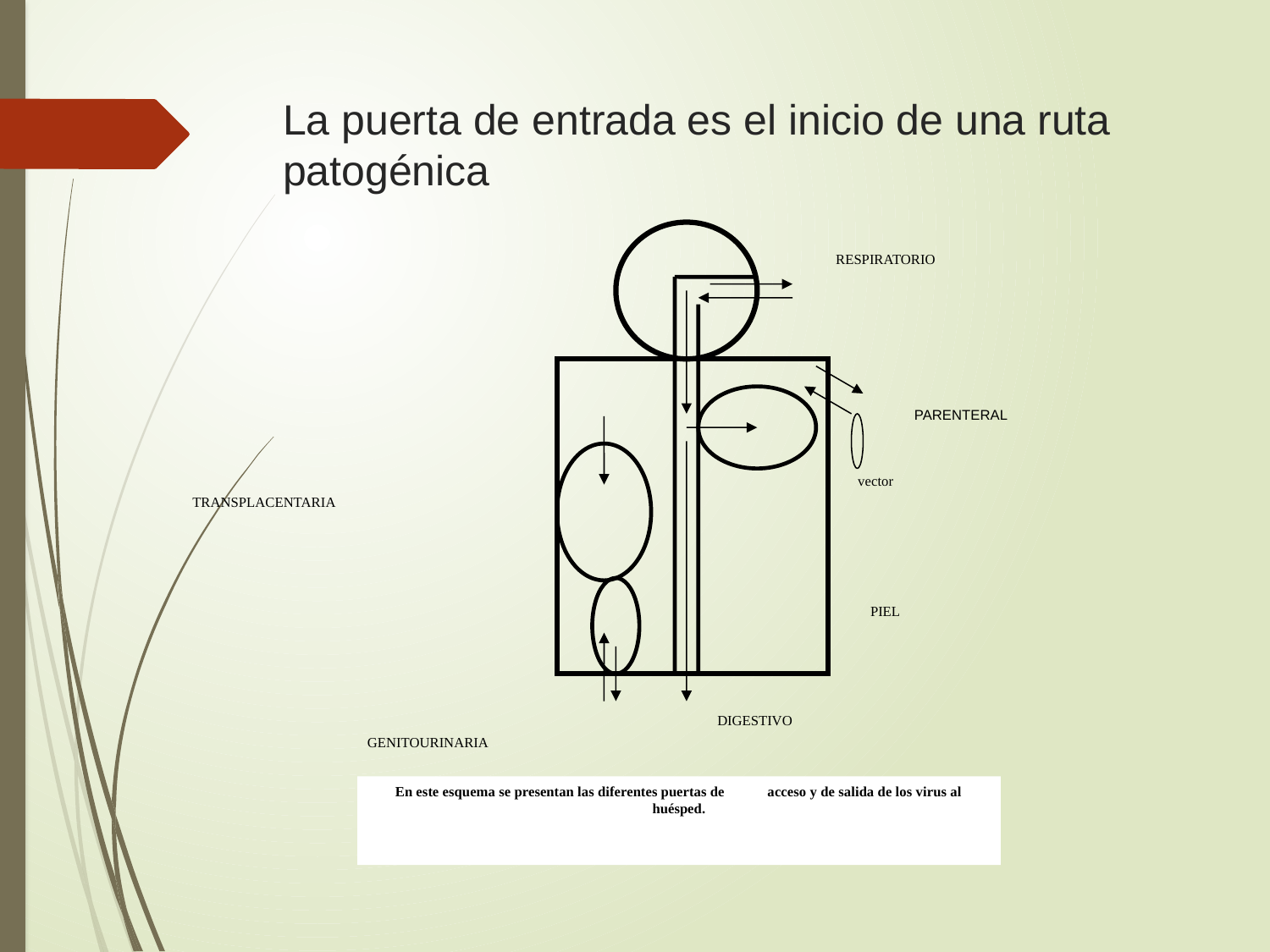

# La puerta de entrada es el inicio de una ruta patogénica

RESPIRATORIO
PARENTERAL
TRANSPLACENTARIA
PIEL
DIGESTIVO
GENITOURINARIA
vector
En este esquema se presentan las diferentes puertas de            acceso y de salida de los virus al huésped.